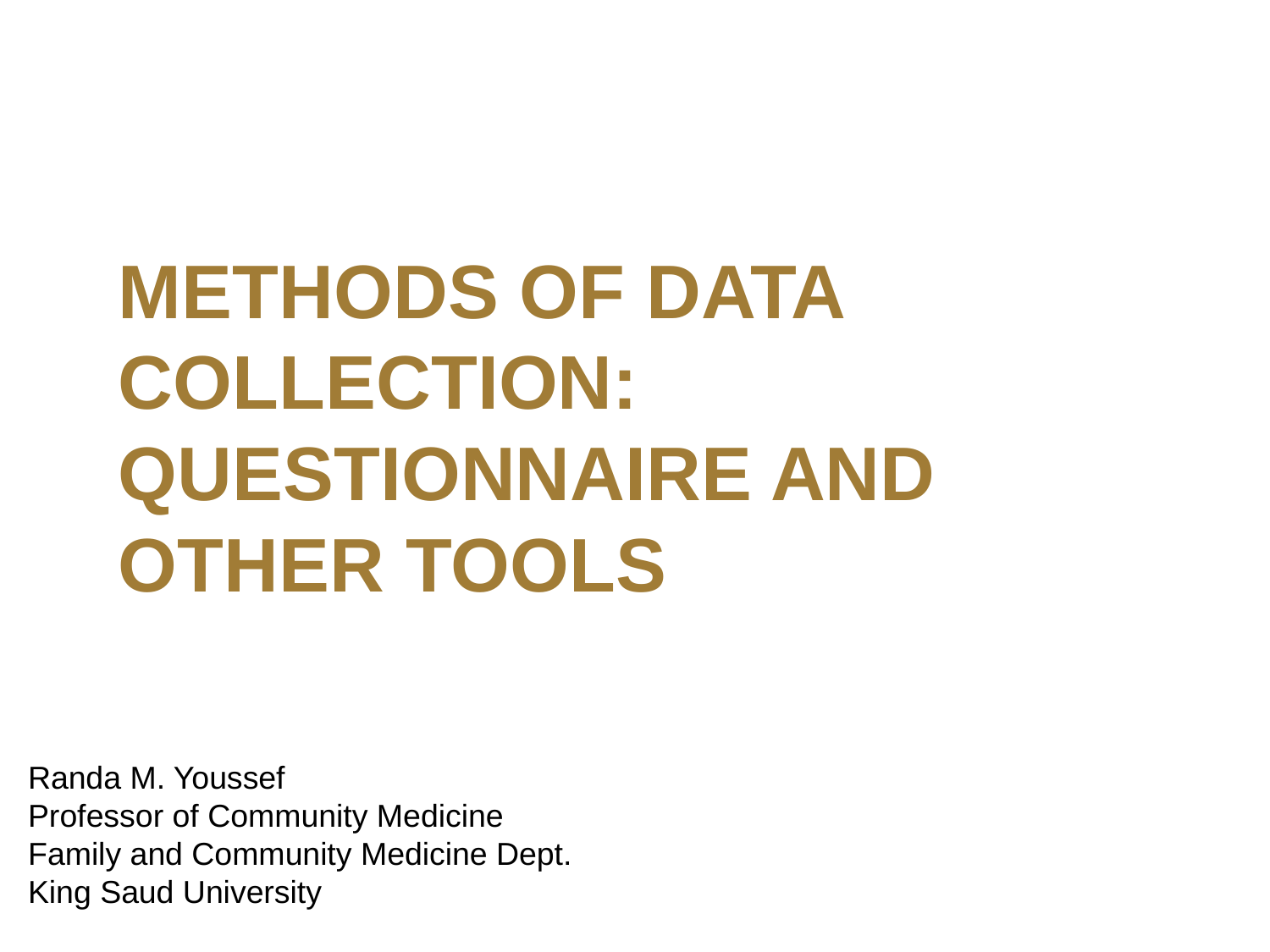

# Methods of data collection: questionnaire and other tools
Randa M. Youssef
Professor of Community Medicine
Family and Community Medicine Dept.
King Saud University